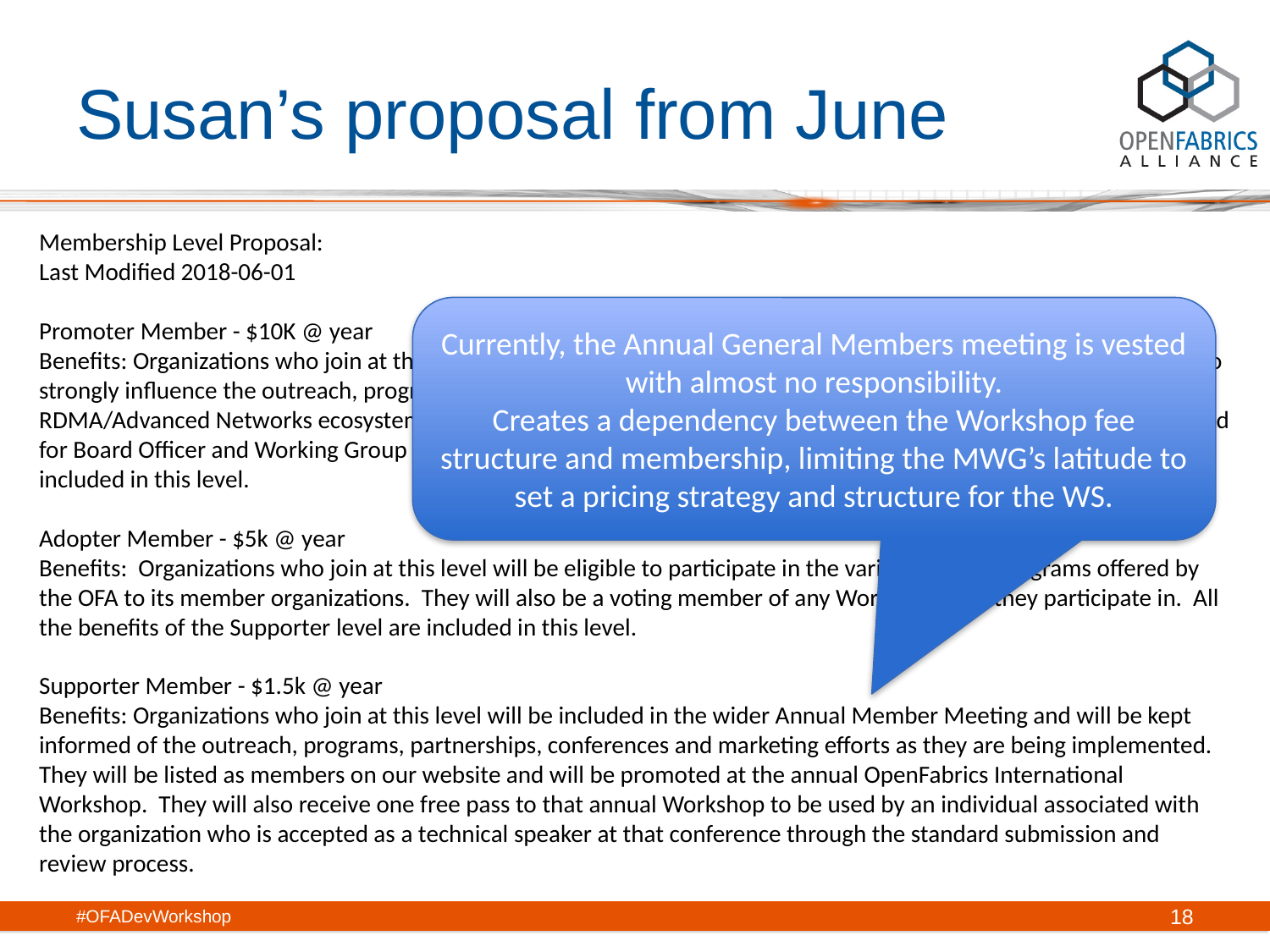

# Susan’s proposal from June
Membership Level Proposal:
Last Modified 2018-06-01

Promoter Member - $10K @ year
Benefits: Organizations who join at this level will have a seat on the OFA’s Board of Directors.   This allows the ability to strongly influence the outreach, programs, partnerships, conferences and marketing of the OFA and associated RDMA/Advanced Networks ecosystem.  Individuals from Promoter Member organizations are allowed to be nominated for Board Officer and Working Group Chair/Co-Chair positions.  All the benefits of Adopter and Supporter levels are included in this level.

Adopter Member - $5k @ year
Benefits:  Organizations who join at this level will be eligible to participate in the various testing programs offered by the OFA to its member organizations.  They will also be a voting member of any Working Group they participate in.  All the benefits of the Supporter level are included in this level.

Supporter Member - $1.5k @ year
Benefits: Organizations who join at this level will be included in the wider Annual Member Meeting and will be kept informed of the outreach, programs, partnerships, conferences and marketing efforts as they are being implemented.  They will be listed as members on our website and will be promoted at the annual OpenFabrics International Workshop.  They will also receive one free pass to that annual Workshop to be used by an individual associated with the organization who is accepted as a technical speaker at that conference through the standard submission and review process.
Currently, the Annual General Members meeting is vested with almost no responsibility.
Creates a dependency between the Workshop fee structure and membership, limiting the MWG’s latitude to set a pricing strategy and structure for the WS.
#OFADevWorkshop
18